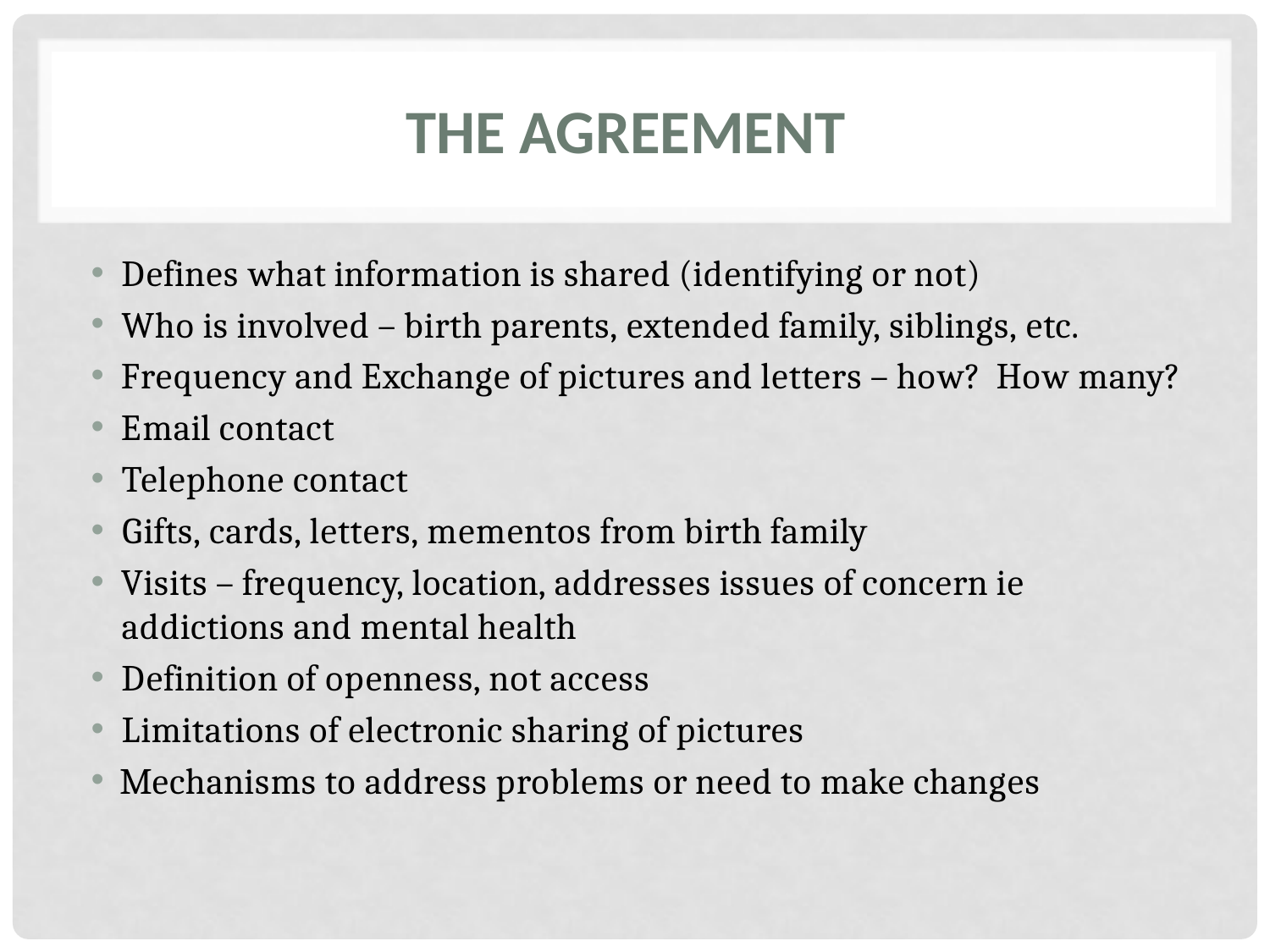

# The agreement
Defines what information is shared (identifying or not)
Who is involved – birth parents, extended family, siblings, etc.
Frequency and Exchange of pictures and letters – how?  How many?
Email contact
Telephone contact
Gifts, cards, letters, mementos from birth family
Visits – frequency, location, addresses issues of concern ie addictions and mental health
Definition of openness, not access
Limitations of electronic sharing of pictures
Mechanisms to address problems or need to make changes